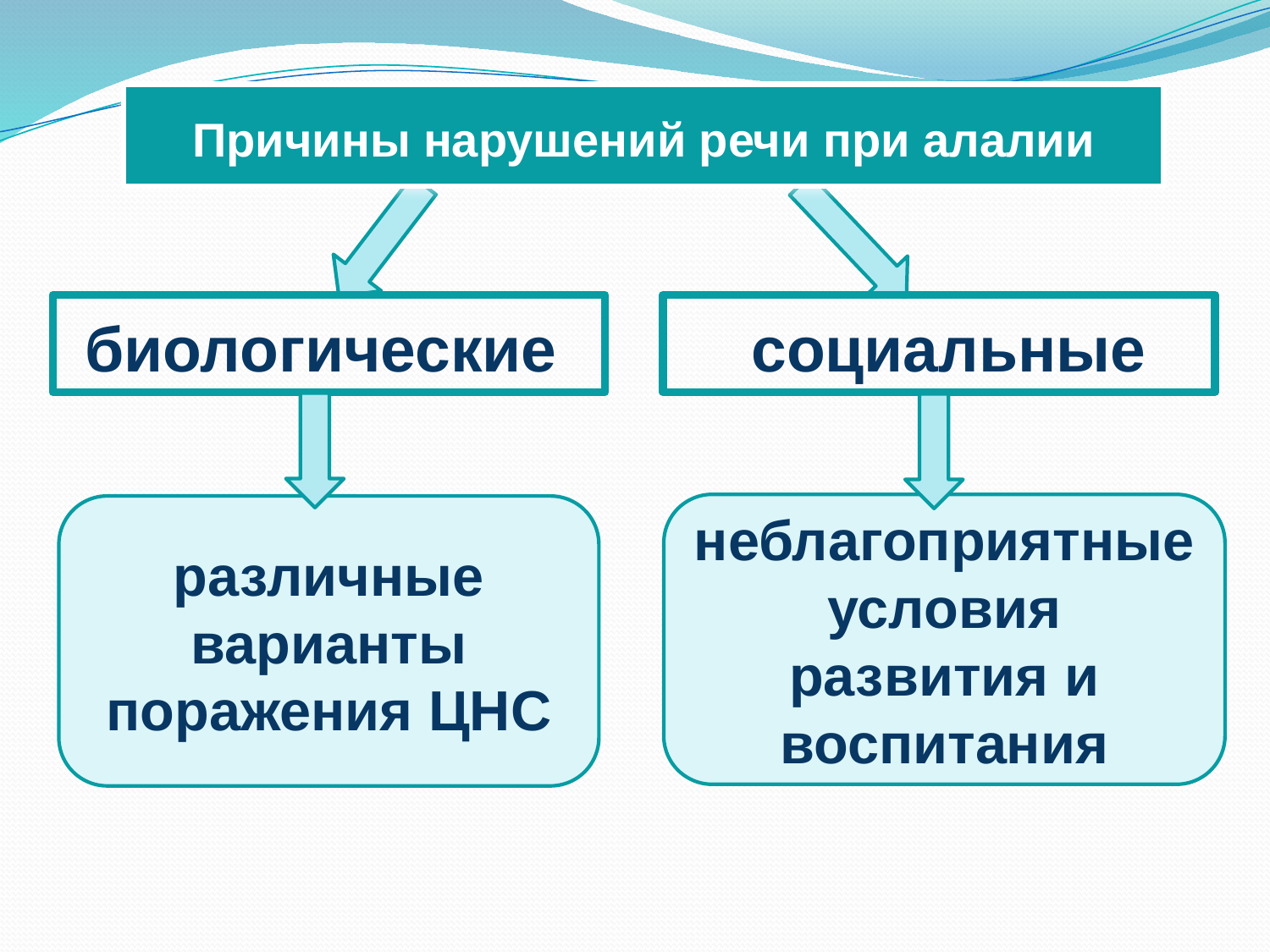

Причины нарушений речи при алалии

 биологические
 социальные

неблагоприятные условия развития и воспитания
различные варианты поражения ЦНС